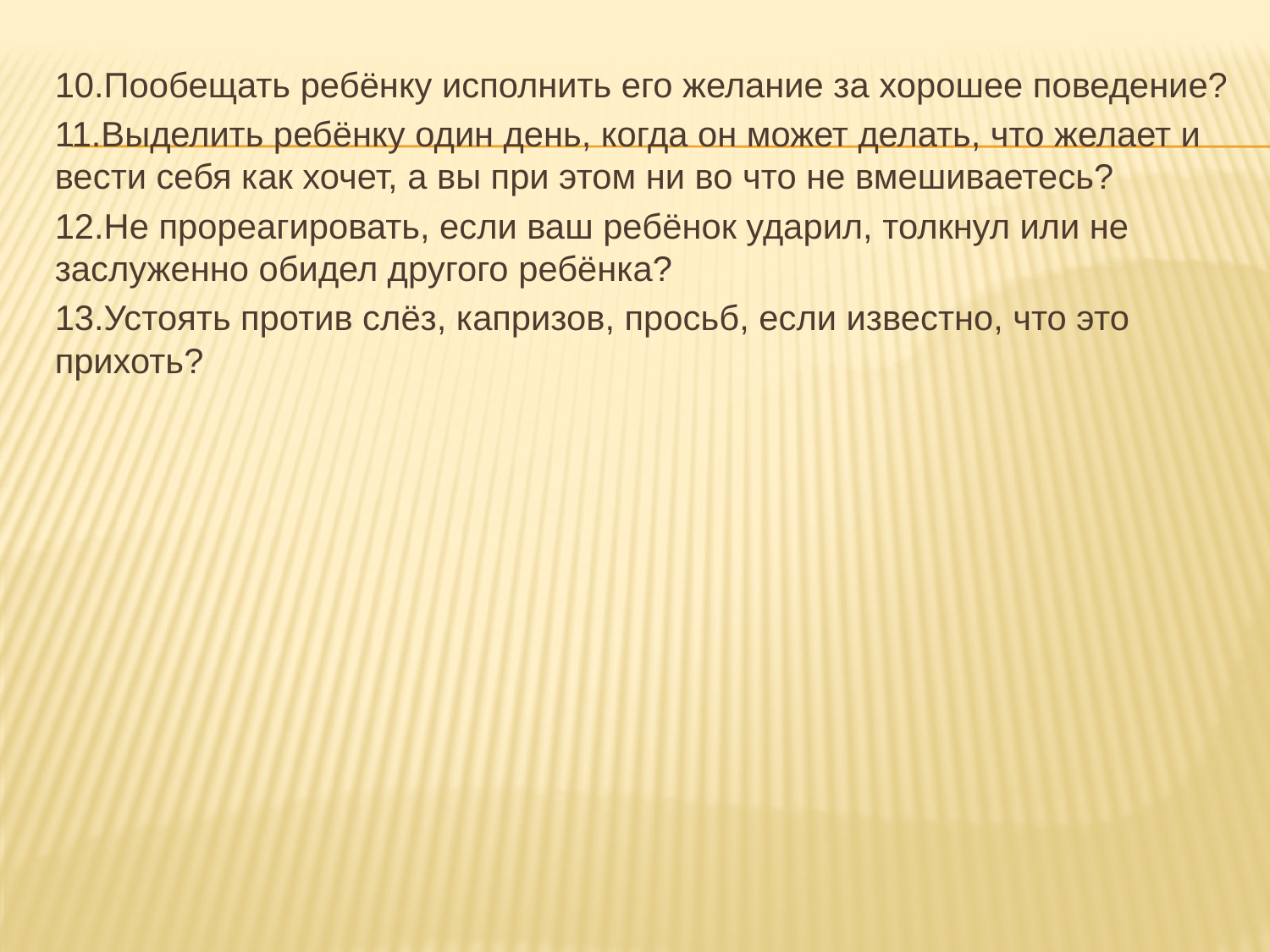

10.Пообещать ребёнку исполнить его желание за хорошее поведение?
11.Выделить ребёнку один день, когда он может делать, что желает и вести себя как хочет, а вы при этом ни во что не вмешиваетесь?
12.Не прореагировать, если ваш ребёнок ударил, толкнул или не заслуженно обидел другого ребёнка?
13.Устоять против слёз, капризов, просьб, если известно, что это прихоть?